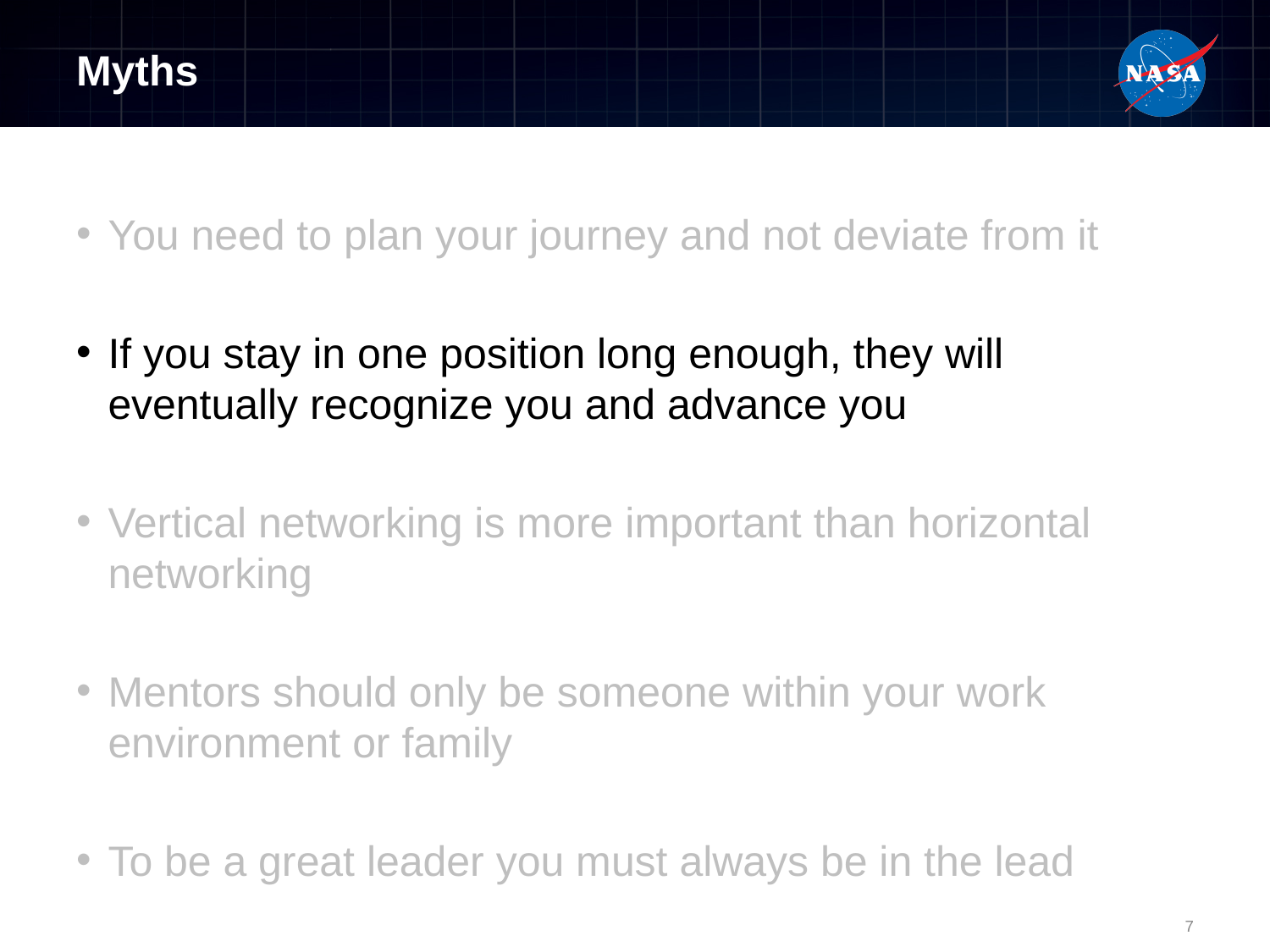

# Myths
You need to plan your journey and not deviate from it

If you stay in one position long enough, they will eventually recognize you and advance you

Vertical networking is more important than horizontal networking

Mentors should only be someone within your work environment or family

To be a great leader you must always be in the lead

7